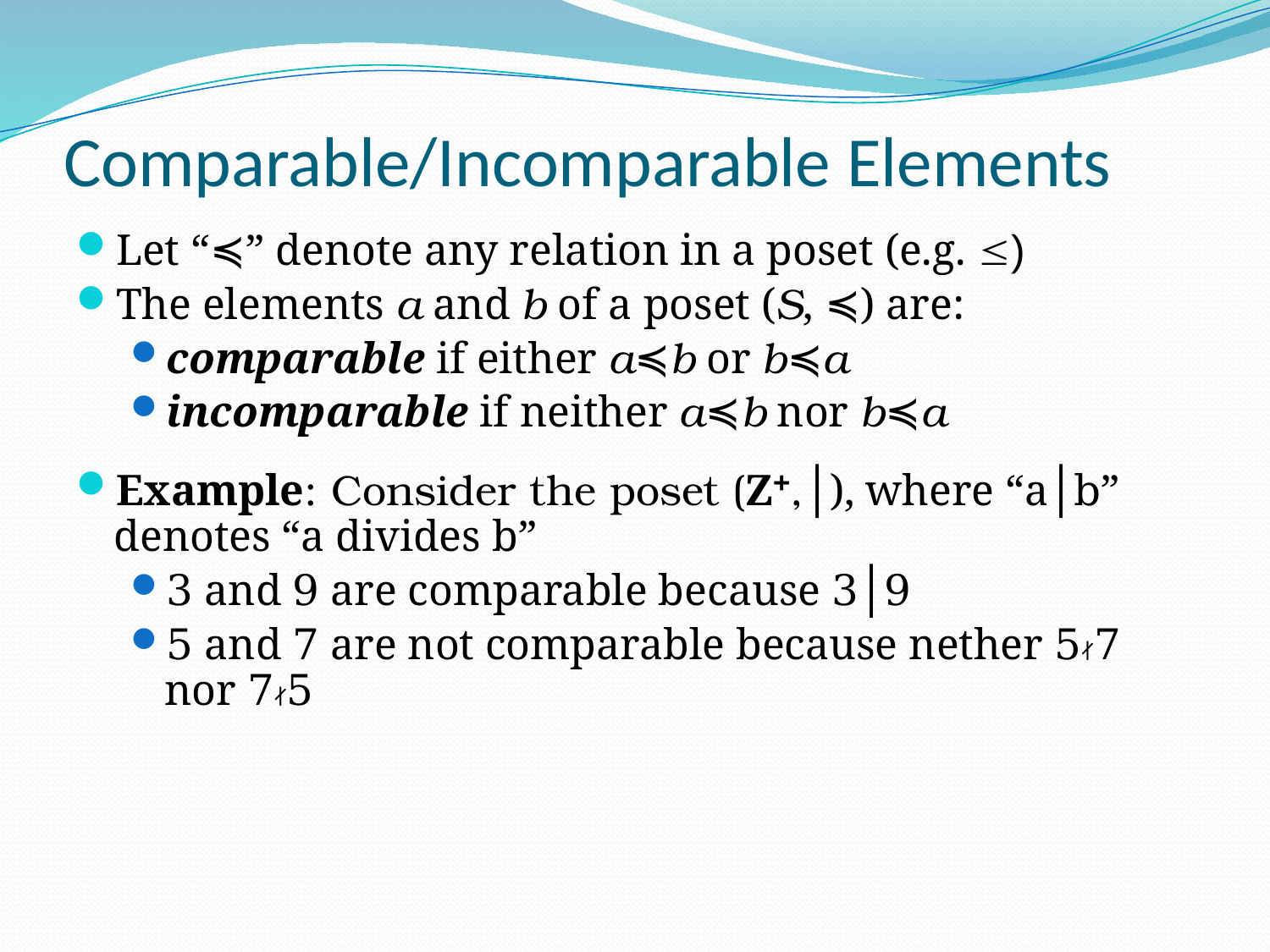

# Comparable/Incomparable Elements
Let “≼” denote any relation in a poset (e.g. ≤)
The elements a and b of a poset (S, ≼) are:
comparable if either a≼b or b≼a
incomparable if neither a≼b nor b≼a
Example: Consider the poset (Z+,│), where “a│b” denotes “a divides b”
3 and 9 are comparable because 3│9
5 and 7 are not comparable because nether 5⫮7 nor 7⫮5